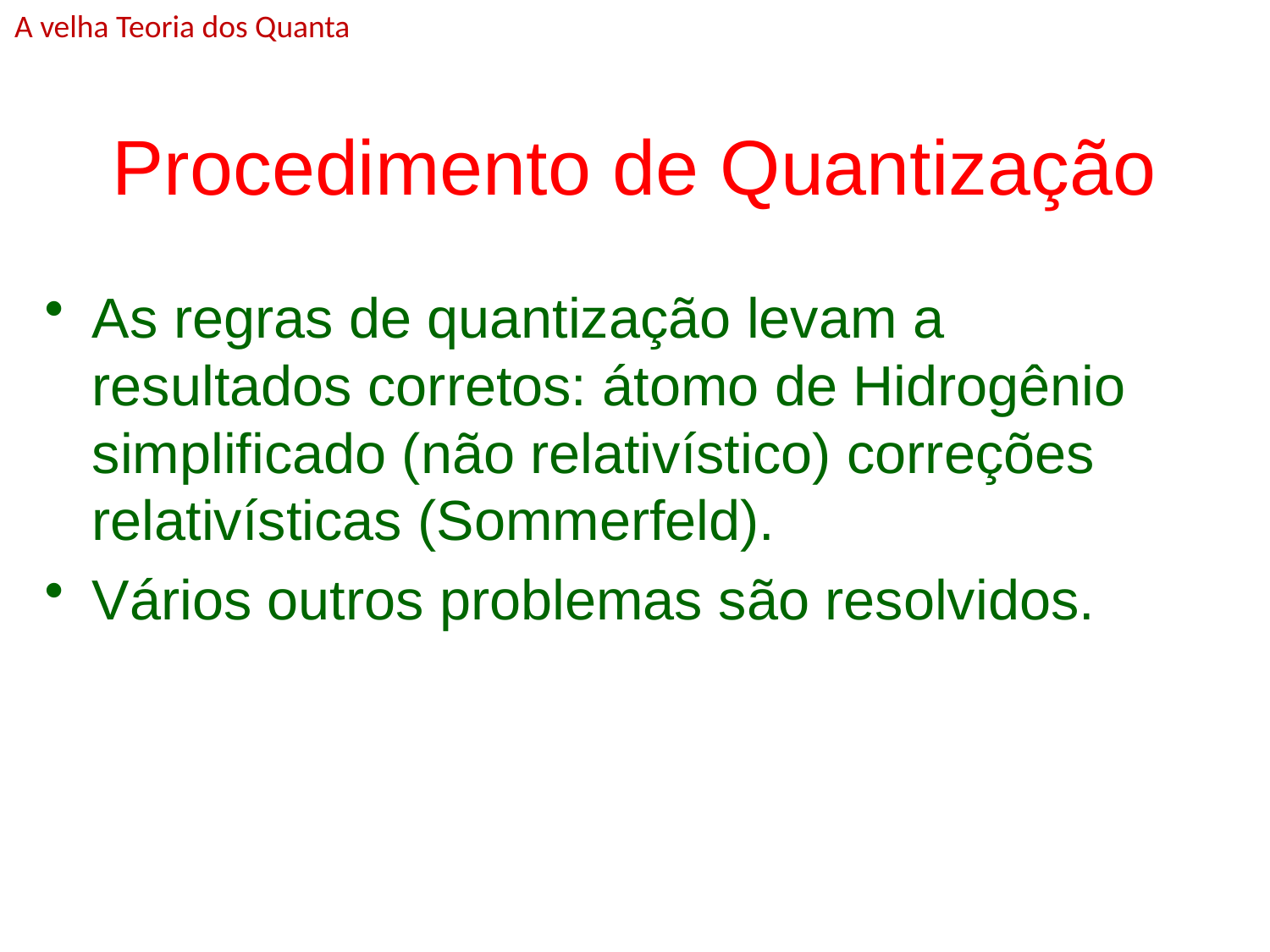

A velha Teoria dos Quanta
# Procedimento de Quantização
As regras de quantização levam a resultados corretos: átomo de Hidrogênio simplificado (não relativístico) correções relativísticas (Sommerfeld).
Vários outros problemas são resolvidos.